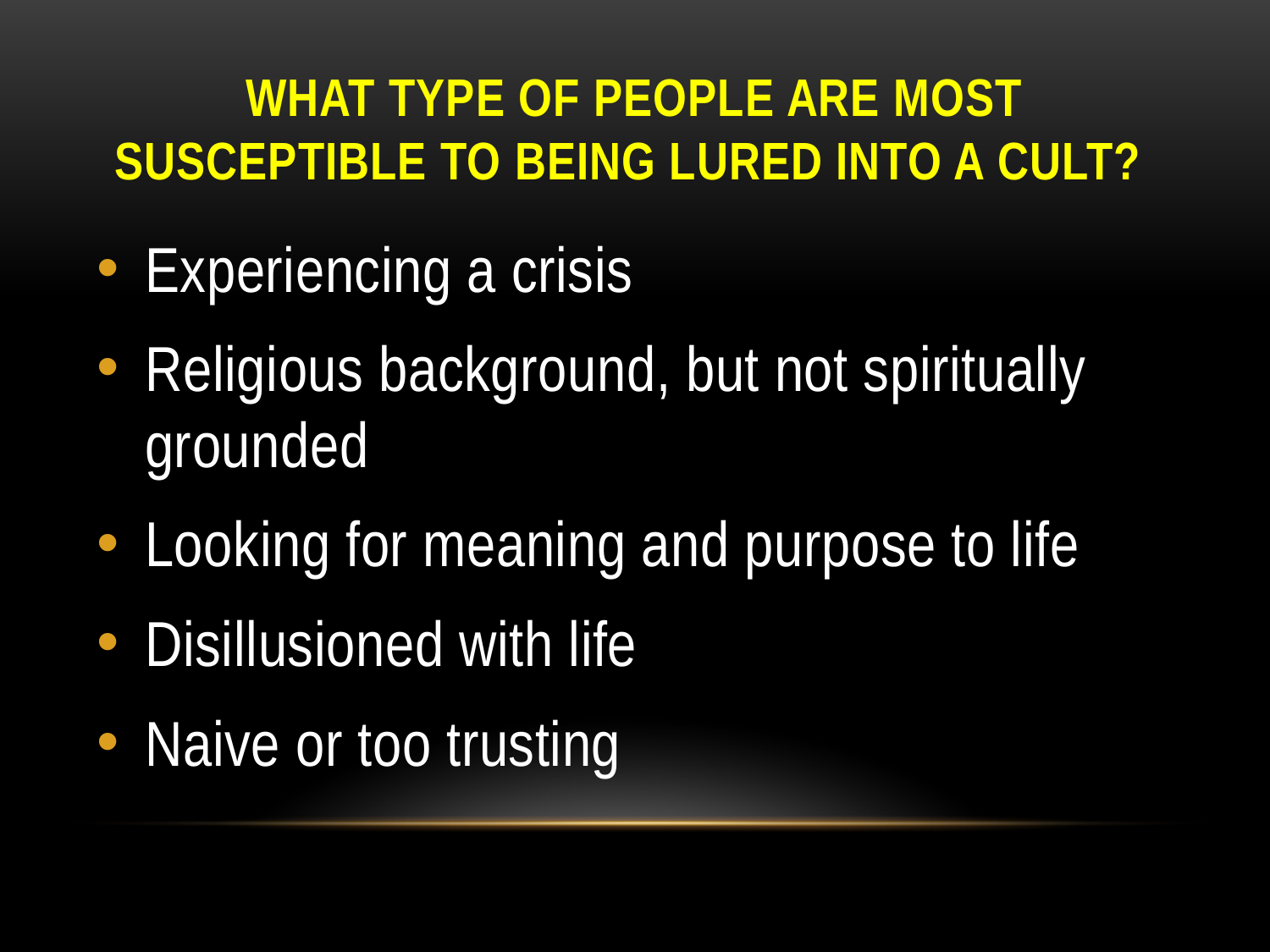

# What type of people are most susceptible to being lured into a cult?
Experiencing a crisis
Religious background, but not spiritually grounded
Looking for meaning and purpose to life
Disillusioned with life
Naive or too trusting